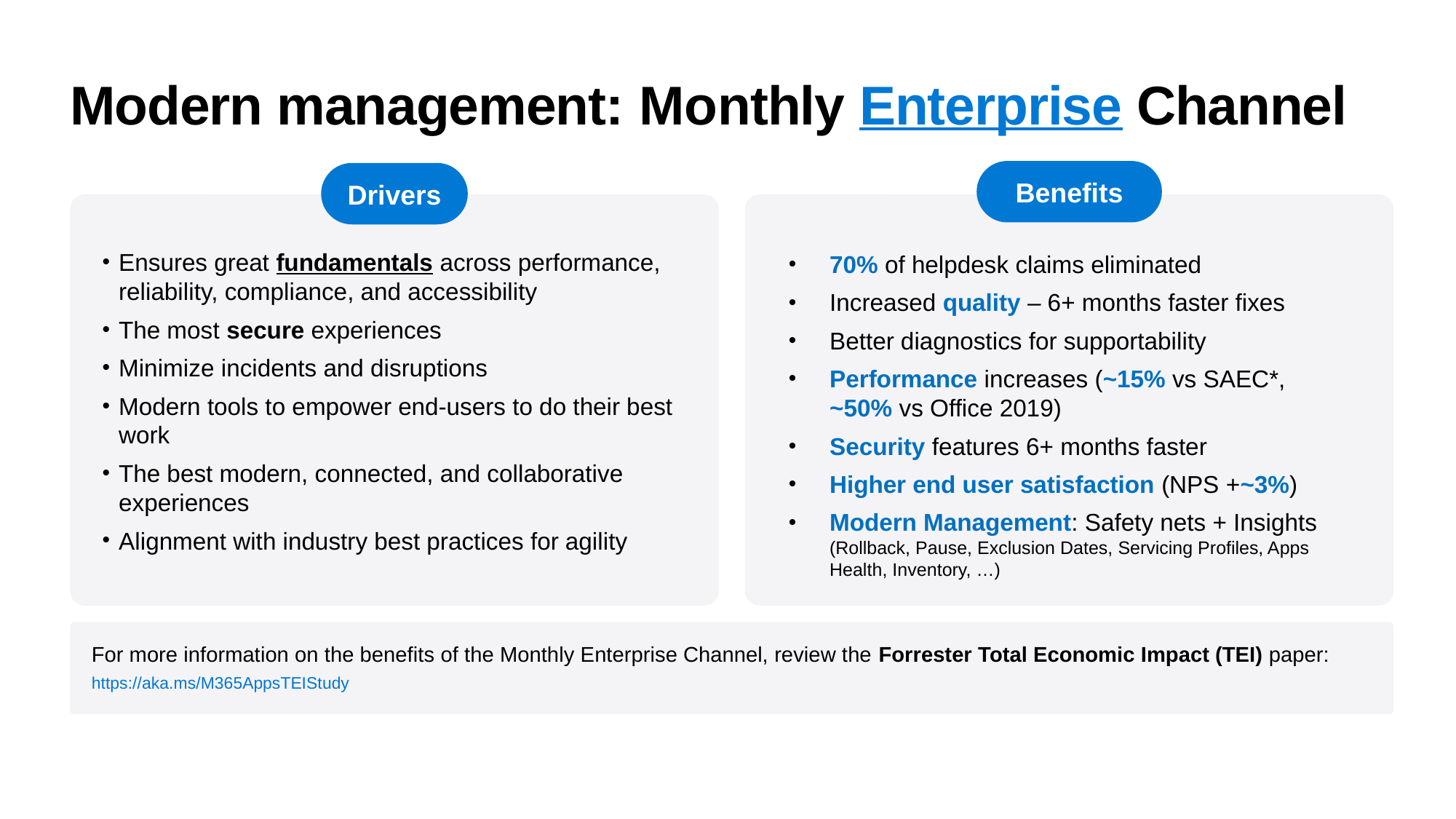

# Modern management: Monthly Enterprise Channel
Benefits
Drivers

Ensures great fundamentals across performance, reliability, compliance, and accessibility
The most secure experiences
Minimize incidents and disruptions
Modern tools to empower end-users to do their best work
The best modern, connected, and collaborative experiences
Alignment with industry best practices for agility
70% of helpdesk claims eliminated
Increased quality – 6+ months faster fixes
Better diagnostics for supportability
Performance increases (~15% vs SAEC*, ~50% vs Office 2019)
Security features 6+ months faster
Higher end user satisfaction (NPS +~3%)
Modern Management: Safety nets + Insights (Rollback, Pause, Exclusion Dates, Servicing Profiles, Apps Health, Inventory, …)

For more information on the benefits of the Monthly Enterprise Channel, review the Forrester Total Economic Impact (TEI) paper:
https://aka.ms/M365AppsTEIStudy